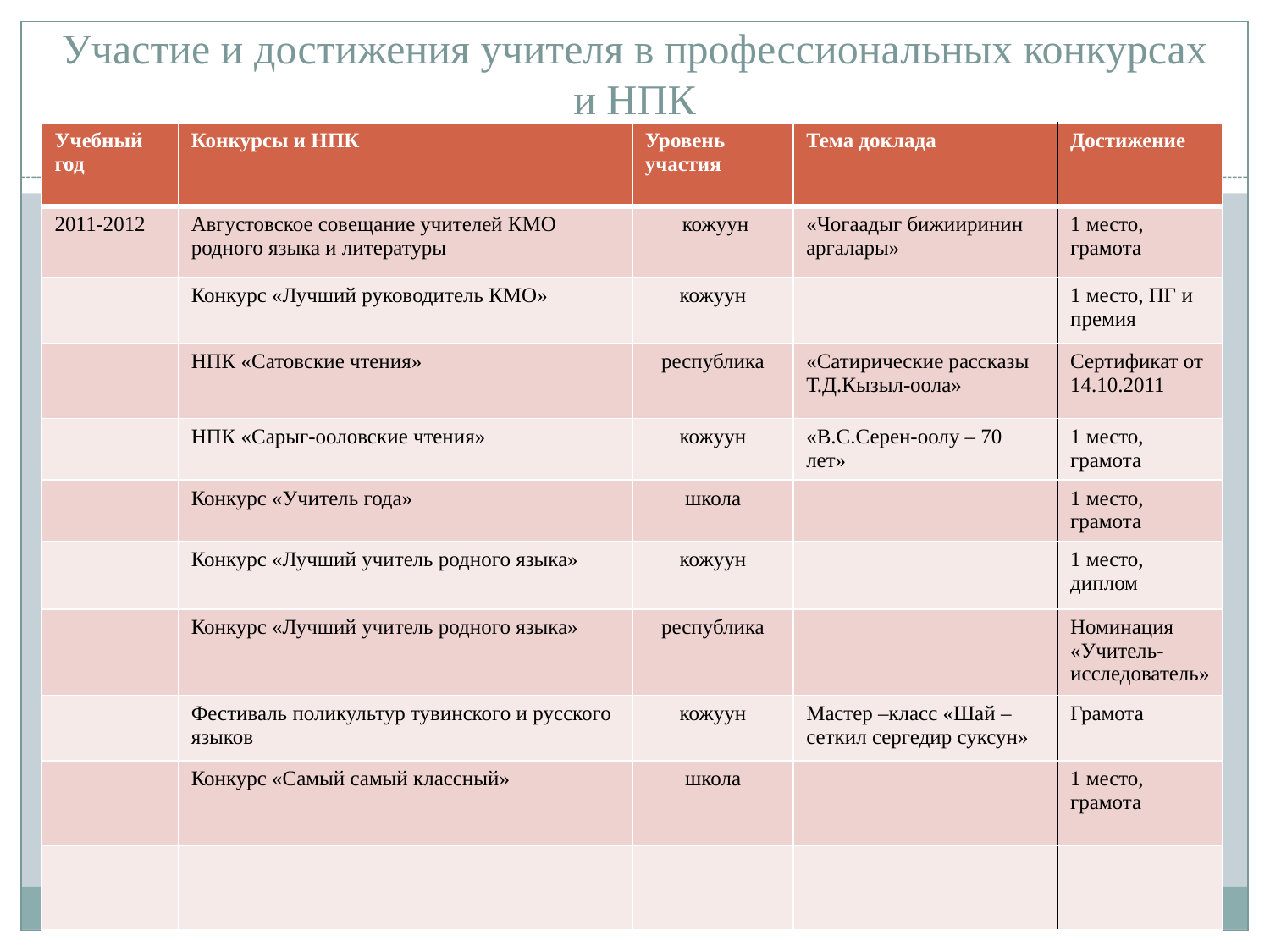

# Участие и достижения учителя в профессиональных конкурсах и НПК
| Учебный год | Конкурсы и НПК | Уровень участия | Тема доклада | Достижение |
| --- | --- | --- | --- | --- |
| 2011-2012 | Августовское совещание учителей КМО родного языка и литературы | кожуун | «Чогаадыг бижииринин аргалары» | 1 место, грамота |
|  | Конкурс «Лучший руководитель КМО» | кожуун |  | 1 место, ПГ и премия |
|  | НПК «Сатовские чтения» | республика | «Сатирические рассказы Т.Д.Кызыл-оола» | Сертификат от 14.10.2011 |
|  | НПК «Сарыг-ооловские чтения» | кожуун | «В.С.Серен-оолу – 70 лет» | 1 место, грамота |
|  | Конкурс «Учитель года» | школа |  | 1 место, грамота |
|  | Конкурс «Лучший учитель родного языка» | кожуун |  | 1 место, диплом |
|  | Конкурс «Лучший учитель родного языка» | республика |  | Номинация «Учитель-исследователь» |
|  | Фестиваль поликультур тувинского и русского языков | кожуун | Мастер –класс «Шай – сеткил сергедир суксун» | Грамота |
|  | Конкурс «Самый самый классный» | школа |  | 1 место, грамота |
|  |  |  |  |  |